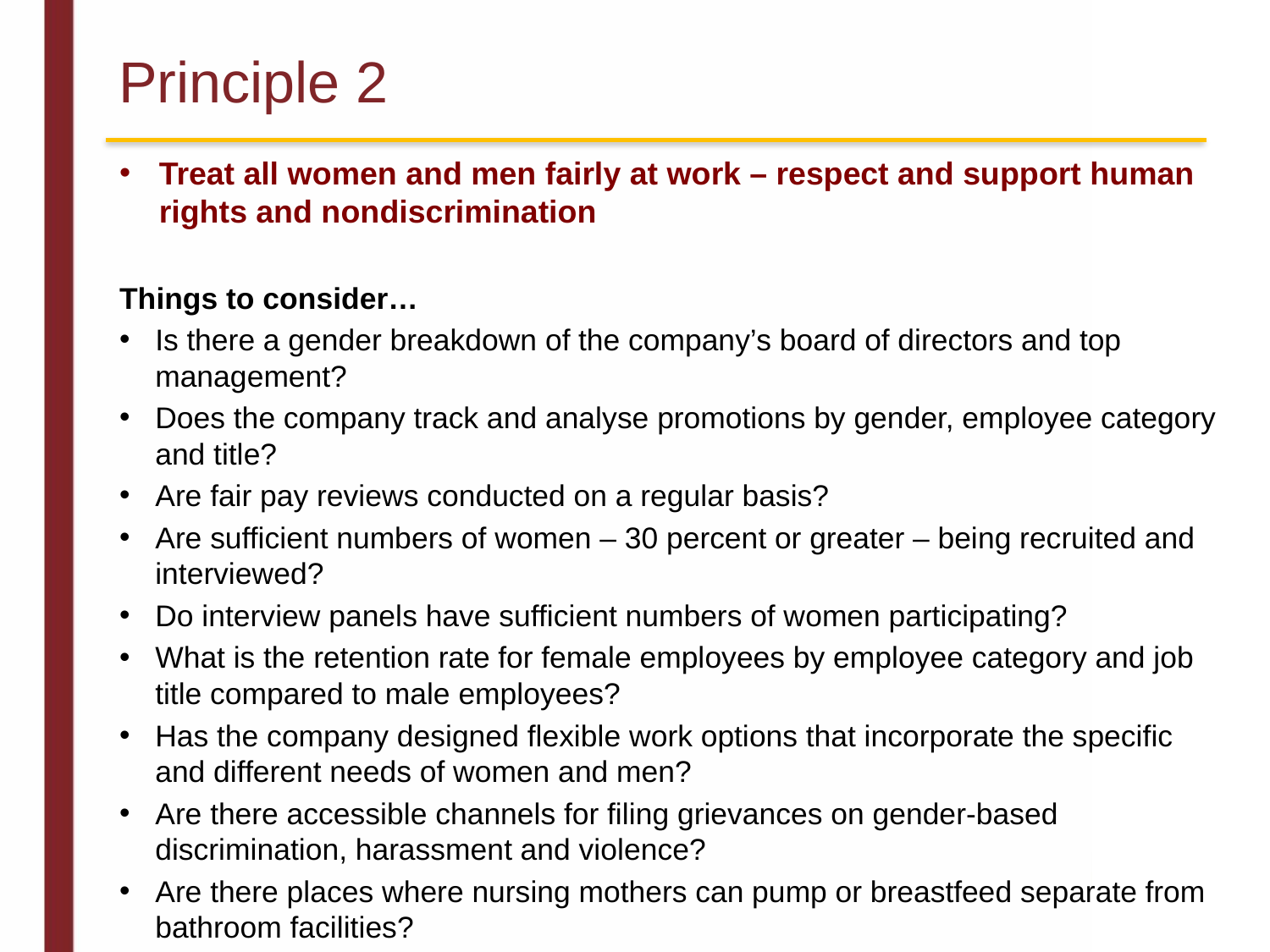

# Principle 2
Treat all women and men fairly at work – respect and support human rights and nondiscrimination
Things to consider…
Is there a gender breakdown of the company’s board of directors and top  management?
Does the company track and analyse promotions by gender, employee category and title?
Are fair pay reviews conducted on a regular basis?
Are sufficient numbers of women – 30 percent or greater – being recruited and interviewed?
Do interview panels have sufficient numbers of women participating?
What is the retention rate for female employees by employee category and job title compared to male employees?
Has the company designed flexible work options that incorporate the specific and different needs of women and men?
Are there accessible channels for filing grievances on gender-based discrimination, harassment and violence?
Are there places where nursing mothers can pump or breastfeed separate from bathroom facilities?